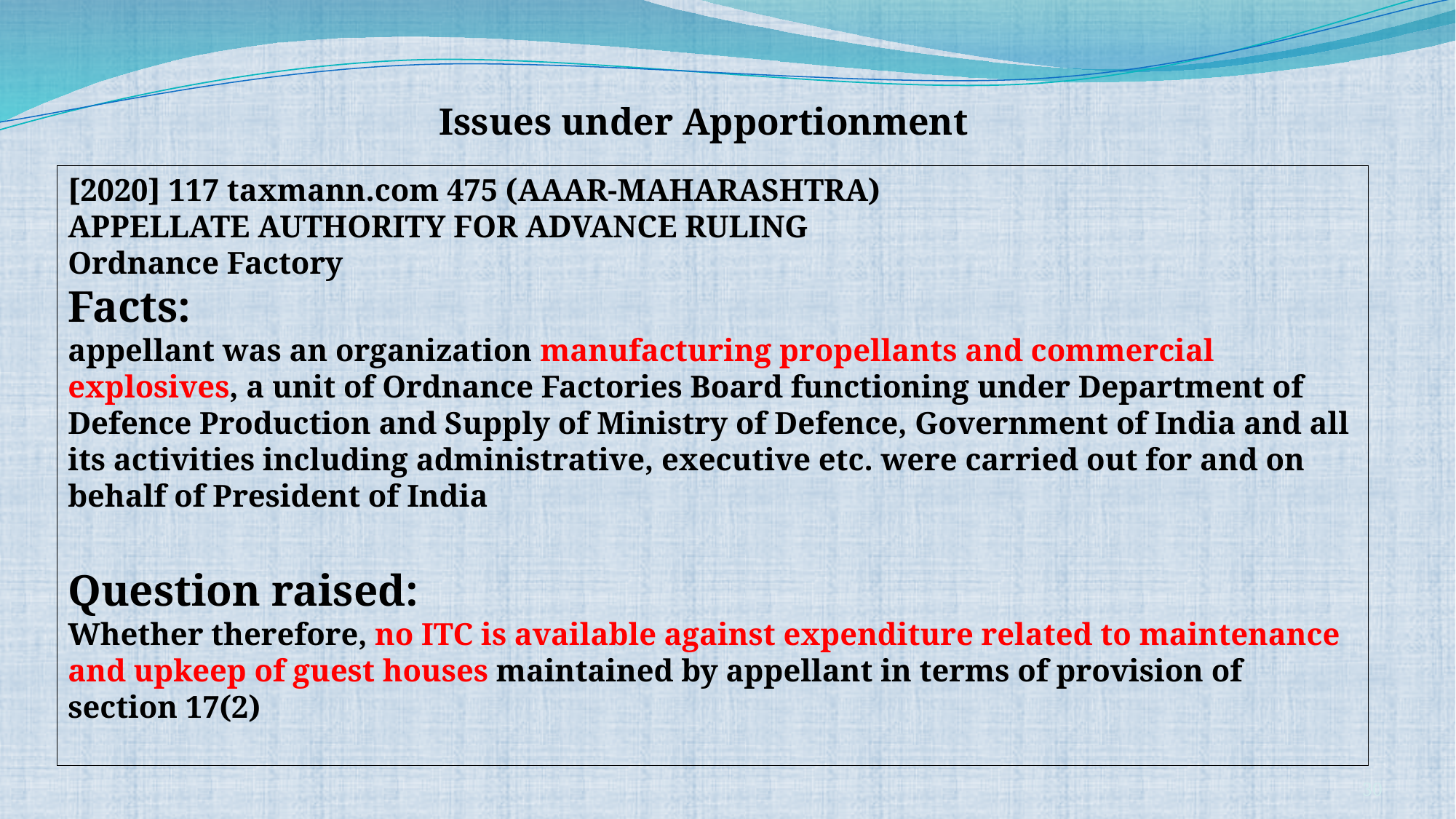

Issues under Apportionment
[2020] 117 taxmann.com 475 (AAAR-MAHARASHTRA)
APPELLATE AUTHORITY FOR ADVANCE RULING
Ordnance Factory
Facts:
appellant was an organization manufacturing propellants and commercial explosives, a unit of Ordnance Factories Board functioning under Department of Defence Production and Supply of Ministry of Defence, Government of India and all its activities including administrative, executive etc. were carried out for and on behalf of President of India

Question raised:
Whether therefore, no ITC is available against expenditure related to maintenance and upkeep of guest houses maintained by appellant in terms of provision of section 17(2)

30